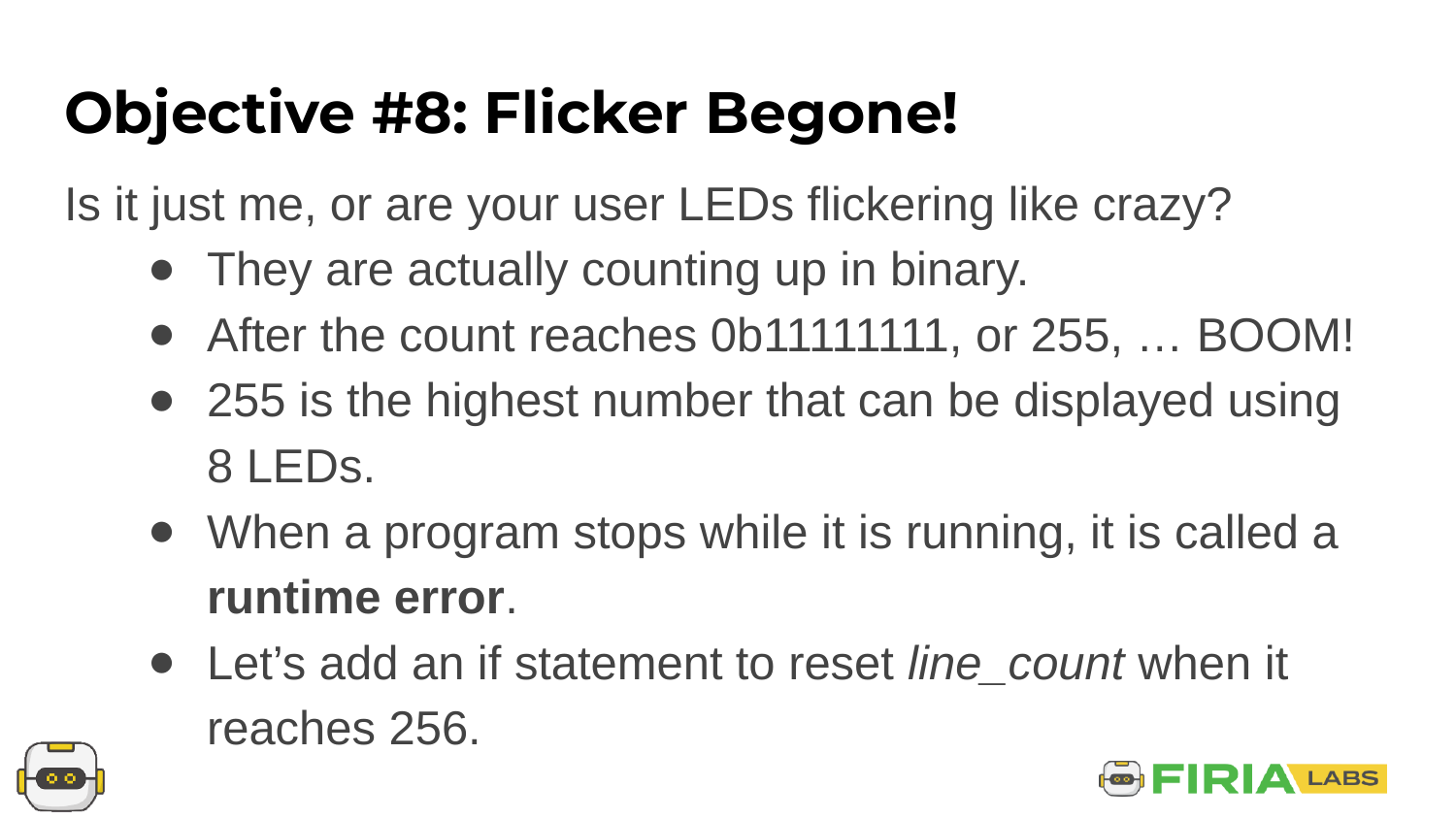

# Objective #8: Flicker Begone!
Is it just me, or are your user LEDs flickering like crazy?
They are actually counting up in binary.
After the count reaches 0b11111111, or 255, … BOOM!
255 is the highest number that can be displayed using 8 LEDs.
When a program stops while it is running, it is called a runtime error.
Let’s add an if statement to reset line_count when it reaches 256.